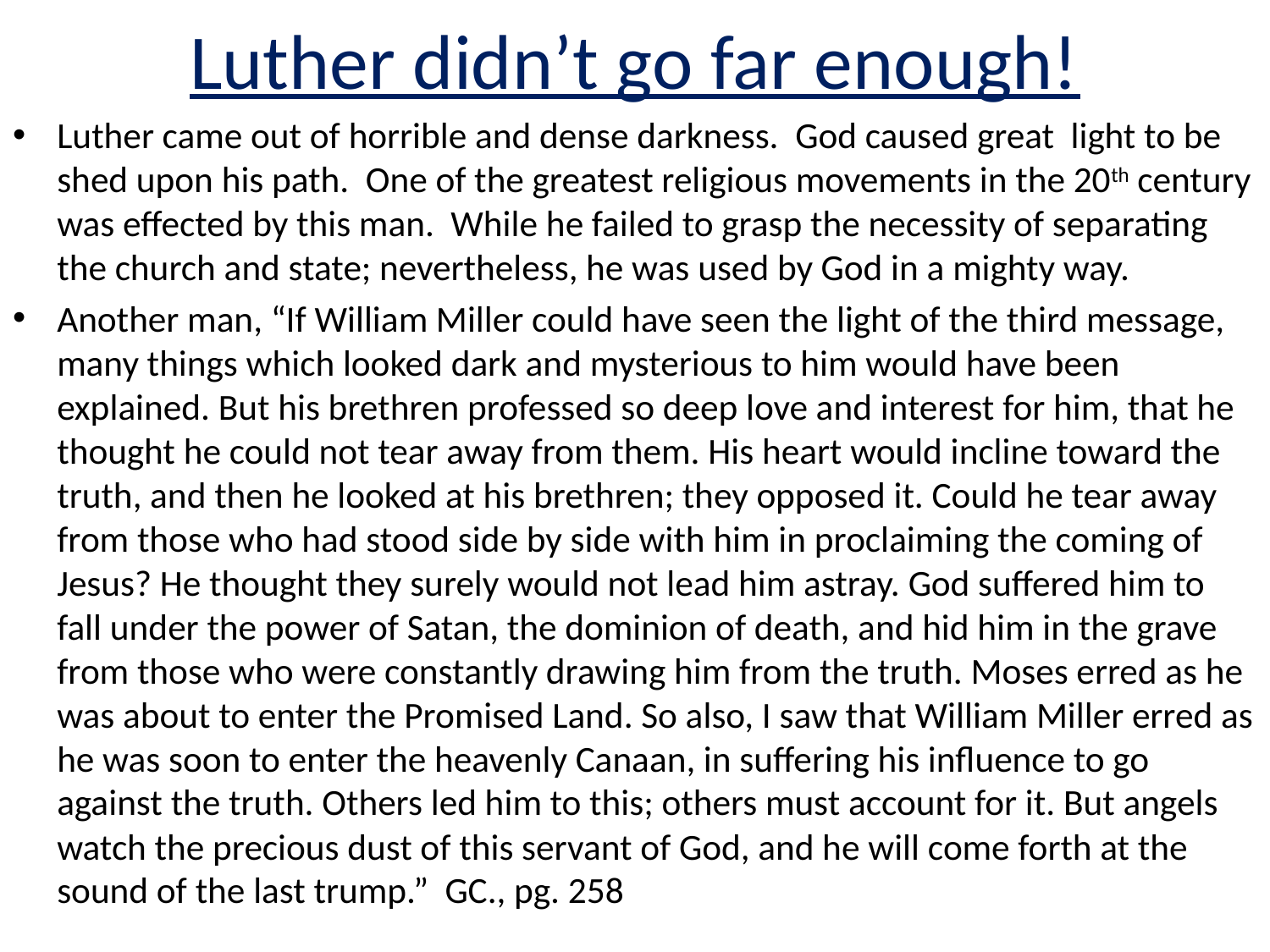

# Luther didn’t go far enough!
Luther came out of horrible and dense darkness.  God caused great  light to be shed upon his path.  One of the greatest religious movements in the 20th century was effected by this man.  While he failed to grasp the necessity of separating the church and state; nevertheless, he was used by God in a mighty way.
Another man, “If William Miller could have seen the light of the third message, many things which looked dark and mysterious to him would have been explained. But his brethren professed so deep love and interest for him, that he thought he could not tear away from them. His heart would incline toward the truth, and then he looked at his brethren; they opposed it. Could he tear away from those who had stood side by side with him in proclaiming the coming of Jesus? He thought they surely would not lead him astray. God suffered him to fall under the power of Satan, the dominion of death, and hid him in the grave from those who were constantly drawing him from the truth. Moses erred as he was about to enter the Promised Land. So also, I saw that William Miller erred as he was soon to enter the heavenly Canaan, in suffering his influence to go against the truth. Others led him to this; others must account for it. But angels watch the precious dust of this servant of God, and he will come forth at the sound of the last trump.”  GC., pg. 258